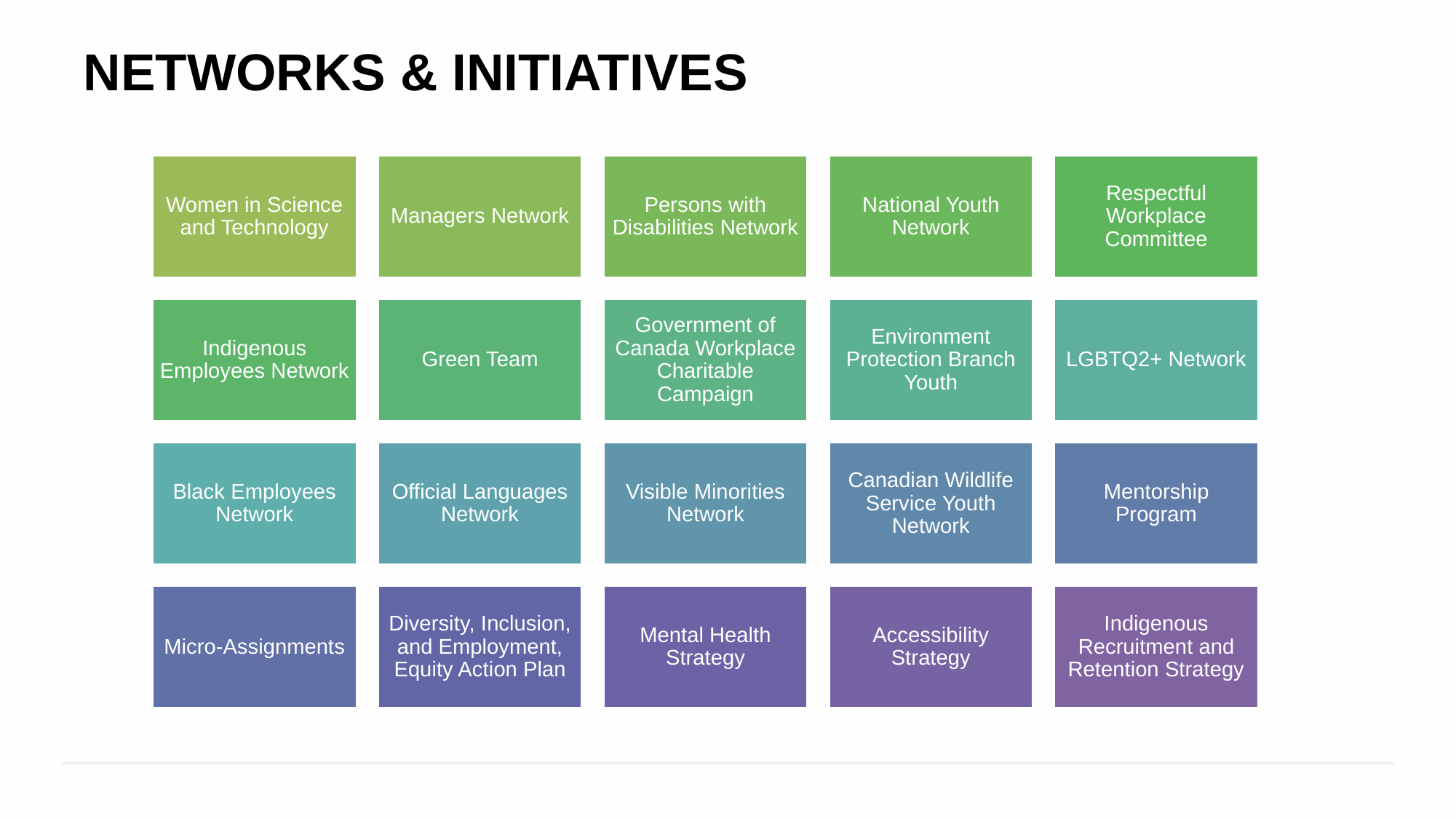

# Networks & Initiatives
Women in Science and Technology
Managers Network
Persons with Disabilities Network
National Youth Network
Respectful Workplace Committee
Indigenous Employees Network
Green Team
Government of Canada Workplace Charitable Campaign
Environment Protection Branch Youth
LGBTQ2+ Network
Black Employees Network
Official Languages Network
Visible Minorities Network
Canadian Wildlife Service Youth Network
Mentorship Program
Micro-Assignments
Diversity, Inclusion, and Employment, Equity Action Plan
Mental Health Strategy
Accessibility Strategy
Indigenous Recruitment and Retention Strategy